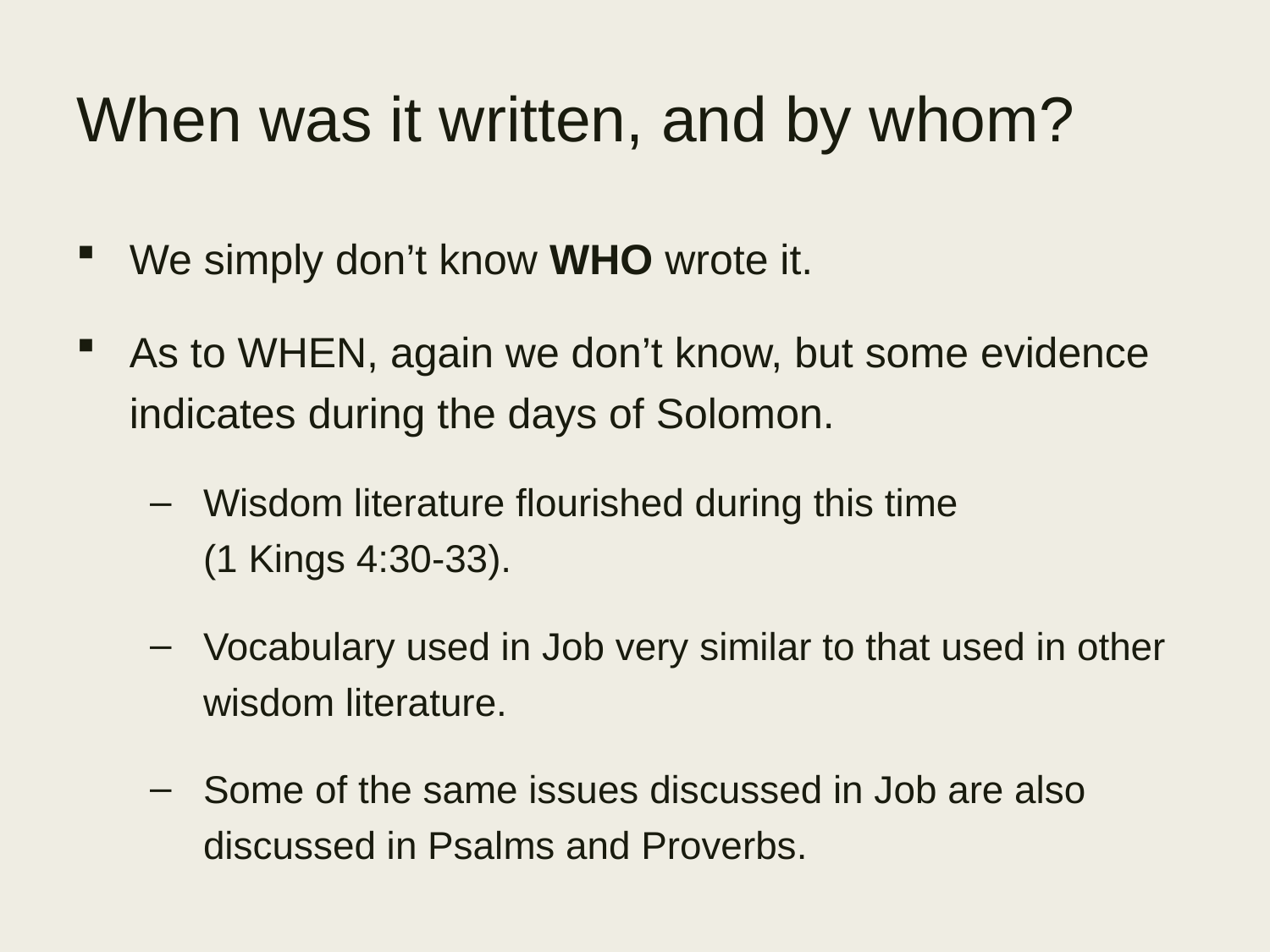

# When was it written, and by whom?
We simply don’t know WHO wrote it.
As to WHEN, again we don’t know, but some evidence indicates during the days of Solomon.
Wisdom literature flourished during this time
(1 Kings 4:30-33).
Vocabulary used in Job very similar to that used in other wisdom literature.
Some of the same issues discussed in Job are also discussed in Psalms and Proverbs.